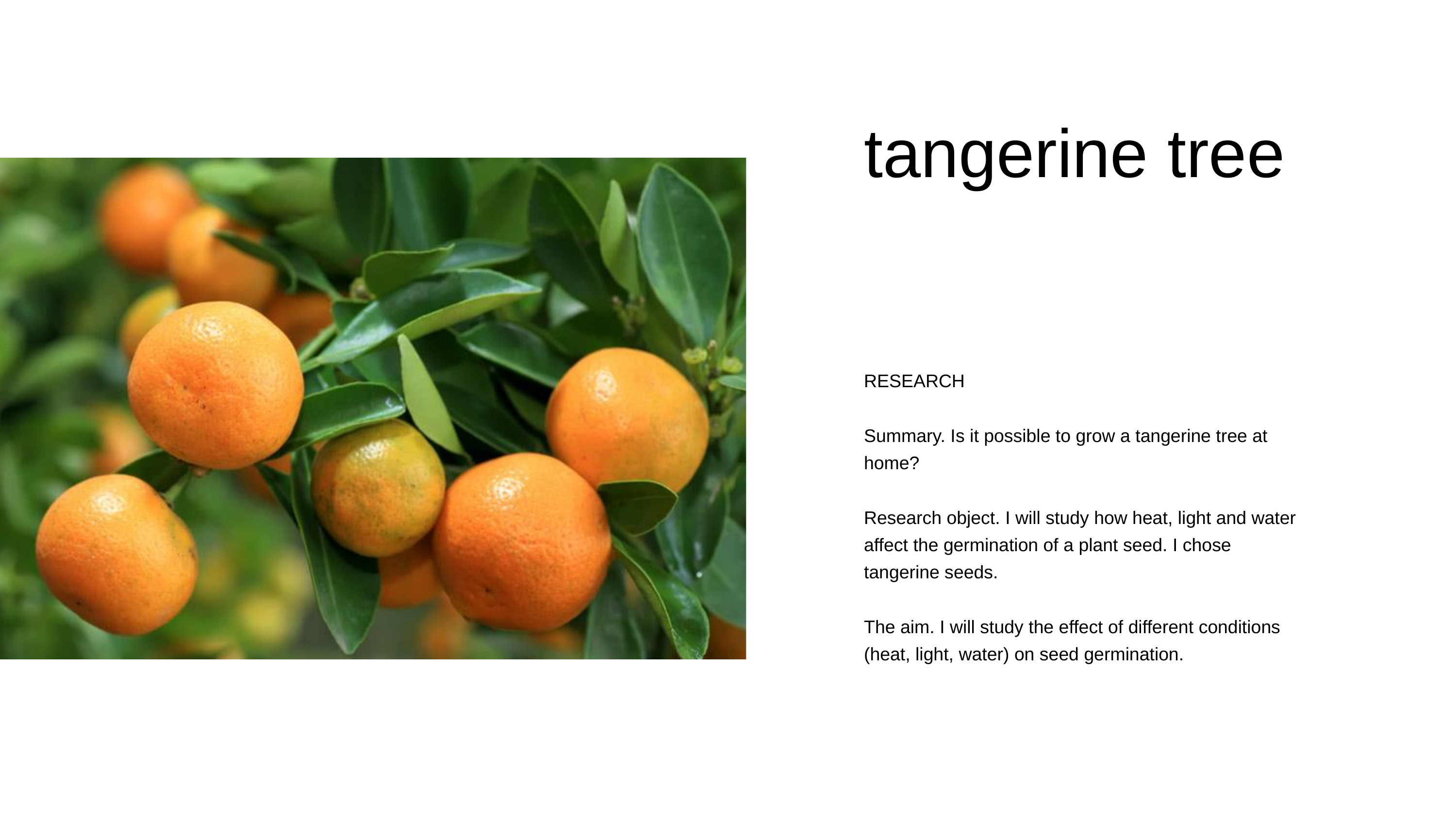

tangerine tree
RESEARCH

Summary. Is it possible to grow a tangerine tree at home?

Research object. I will study how heat, light and water affect the germination of a plant seed. I chose tangerine seeds.

The aim. I will study the effect of different conditions (heat, light, water) on seed germination.